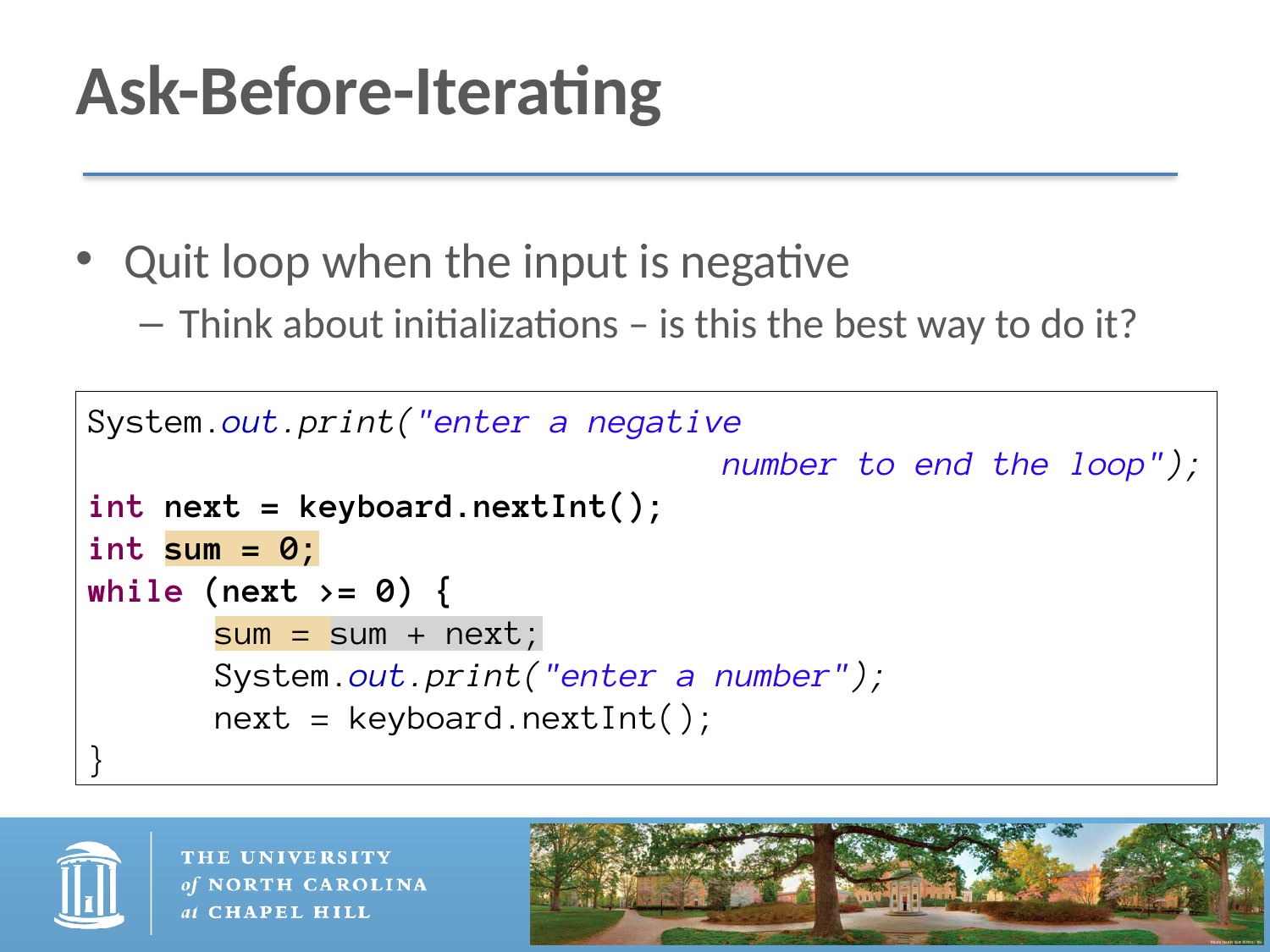

# Ask-Before-Iterating
Quit loop when the input is negative
Think about initializations – is this the best way to do it?
System.out.print("enter a negative
					number to end the loop");
int next = keyboard.nextInt();
int sum = 0;
while (next >= 0) {
	sum = sum + next;
	System.out.print("enter a number");
	next = keyboard.nextInt();
}